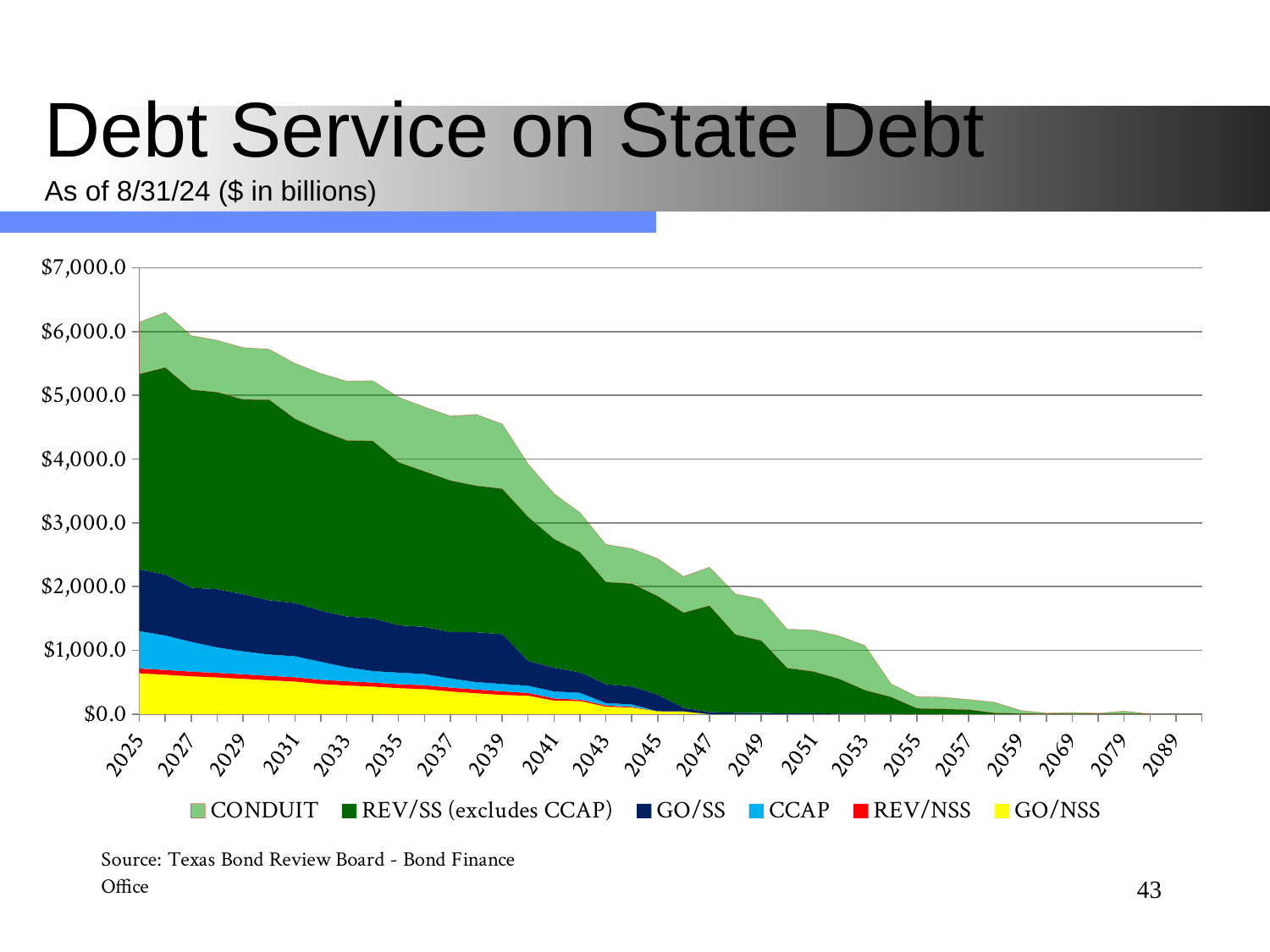

# Debt Service on State Debt As of 8/31/24 ($ in billions)

### Chart

| Category | GO/NSS | REV/NSS | CCAP | GO/SS | REV/SS (excludes CCAP) | CONDUIT |
|---|---|---|---|---|---|---|
| 2025 | 639.73375878 | 76.10969906 | 585.7461788431999 | 967.0231107417001 | 3065.3853610285 | 817.1183077908 |
| 2026 | 618.1754595 | 75.35235340000001 | 538.8113692113 | 956.9049632023999 | 3245.4748587491003 | 867.4644190955 |
| 2027 | 592.83246517 | 73.43322608 | 466.2472356282 | 849.4646472033 | 3106.2293480036997 | 848.9393469675 |
| 2028 | 574.9009759400001 | 72.02742078 | 397.9272249013 | 915.9336721445001 | 3088.0258578077 | 815.4002944212 |
| 2029 | 553.23287364 | 70.72034242000001 | 360.91566715460004 | 895.5829619373 | 3052.8838965847003 | 815.8210627289 |
| 2030 | 530.53534324 | 69.40536844 | 335.3615429359 | 850.1997218821 | 3146.8123223695 | 792.1378540692 |
| 2031 | 510.54953689 | 68.06747453 | 328.6046575519 | 836.2625015771 | 2887.7941584597 | 871.2509848594 |
| 2032 | 471.47838638999997 | 66.76298402 | 282.81175912339995 | 801.5116506115 | 2824.2455165832 | 896.958152457 |
| 2033 | 448.44621469 | 65.48063081000001 | 219.6592192287 | 796.1050347046 | 2762.2929866624 | 930.4805037323999 |
| 2034 | 430.22077004000005 | 64.16774932999999 | 180.608443199 | 829.019925286 | 2779.6053327411 | 946.54807638 |
| 2035 | 406.41809116 | 62.8352173 | 180.5991437048 | 742.8375488522 | 2555.9706569029004 | 1022.6413446068 |
| 2036 | 391.52467049 | 61.48011699 | 175.39759585049998 | 738.3838381121 | 2438.643817205 | 1012.8631744474 |
| 2037 | 355.64927145999997 | 60.10222054 | 143.064945957 | 729.1168022224999 | 2374.6086948474003 | 1014.3065550822 |
| 2038 | 327.59068905000004 | 58.68874329 | 115.6693584613 | 781.1213129436001 | 2298.3892320739997 | 1119.8237262132002 |
| 2039 | 300.7034639 | 57.270397259999996 | 115.25109595469999 | 780.1190683356 | 2280.0354405159 | 1018.6285281943999 |
| 2040 | 288.45276433 | 43.37096766 | 113.34245844349999 | 389.9706903481 | 2256.77397053 | 832.1710528517 |
| 2041 | 211.89967233000002 | 34.12598007 | 109.2769709525 | 371.7889396637 | 2018.9806078191 | 712.2084656636 |
| 2042 | 204.96431219 | 20.844213649999997 | 108.5776459591 | 320.7307569842 | 1884.1123112228 | 621.6263210825 |
| 2043 | 116.30488572 | 18.64228811 | 38.3099584426 | 296.4740174806 | 1601.3009800129 | 591.3869883849 |
| 2044 | 102.7660581 | 10.19413904 | 38.3099584564 | 280.767308255 | 1614.6217029068 | 548.4565439129 |
| 2045 | 44.474 | 0.0 | 0.0 | 260.5538710911 | 1543.2670692660001 | 591.9203342132 |
| 2046 | 42.637 | 0.0 | 0.0 | 55.6007537618 | 1490.8849007959002 | 570.2332464411 |
| 2047 | 0.0 | 0.0 | 0.0 | 31.9783723475 | 1668.078788076 | 604.9331185446 |
| 2048 | 0.0 | 0.0 | 0.0 | 19.999532458700003 | 1227.027659116 | 639.6573055017001 |
| 2049 | 0.0 | 0.0 | 0.0 | 15.7728689974 | 1135.0992005759 | 652.2747921741001 |
| 2050 | 0.0 | 0.0 | 0.0 | 12.4766845963 | 708.6885134959 | 610.8064163959 |
| 2051 | 0.0 | 0.0 | 0.0 | 9.5644820238 | 658.8783754359999 | 650.9323227209001 |
| 2052 | 0.0 | 0.0 | 0.0 | 7.4306494094 | 544.5118916959 | 674.6363559408 |
| 2053 | 0.0 | 0.0 | 0.0 | 5.8907879125 | 368.28778315 | 702.3802462402 |
| 2054 | 0.0 | 0.0 | 0.0 | 2.9080423250000003 | 263.92020859 | 209.9274480812 |
| 2055 | 0.0 | 0.0 | 0.0 | 0.3257808 | 88.18658438 | 185.99117031909998 |
| 2056 | 0.0 | 0.0 | 0.0 | 0.0 | 80.02325938 | 185.07564037650002 |
| 2057 | 0.0 | 0.0 | 0.0 | 0.0 | 68.08685 | 160.8462580479 |
| 2058 | 0.0 | 0.0 | 0.0 | 0.0 | 17.788 | 168.03116191479998 |
| 2059 | 0.0 | 0.0 | 0.0 | 0.0 | 7.20679361 | 52.092382288500005 |
| 2064 | 0.0 | 0.0 | 0.0 | 0.0 | 0.18384161 | 15.6632870414 |
| 2069 | 0.0 | 0.0 | 0.0 | 0.0 | 0.18505138000000002 | 25.3921935479 |
| 2074 | 0.0 | 0.0 | 0.0 | 0.0 | 0.18538166 | 13.412317848999999 |
| 2079 | 0.0 | 0.0 | 0.0 | 0.0 | 0.18423994 | 47.237829820900004 |
| 2084 | 0.0 | 0.0 | 0.0 | 0.0 | 0.18454618 | 0.0 |
| 2089 | 0.0 | 0.0 | 0.0 | 0.0 | 0.18483743 | 0.0 |
| 2094 | 0.0 | 0.0 | 0.0 | 0.0 | 0.14679946 | 0.0 |
43